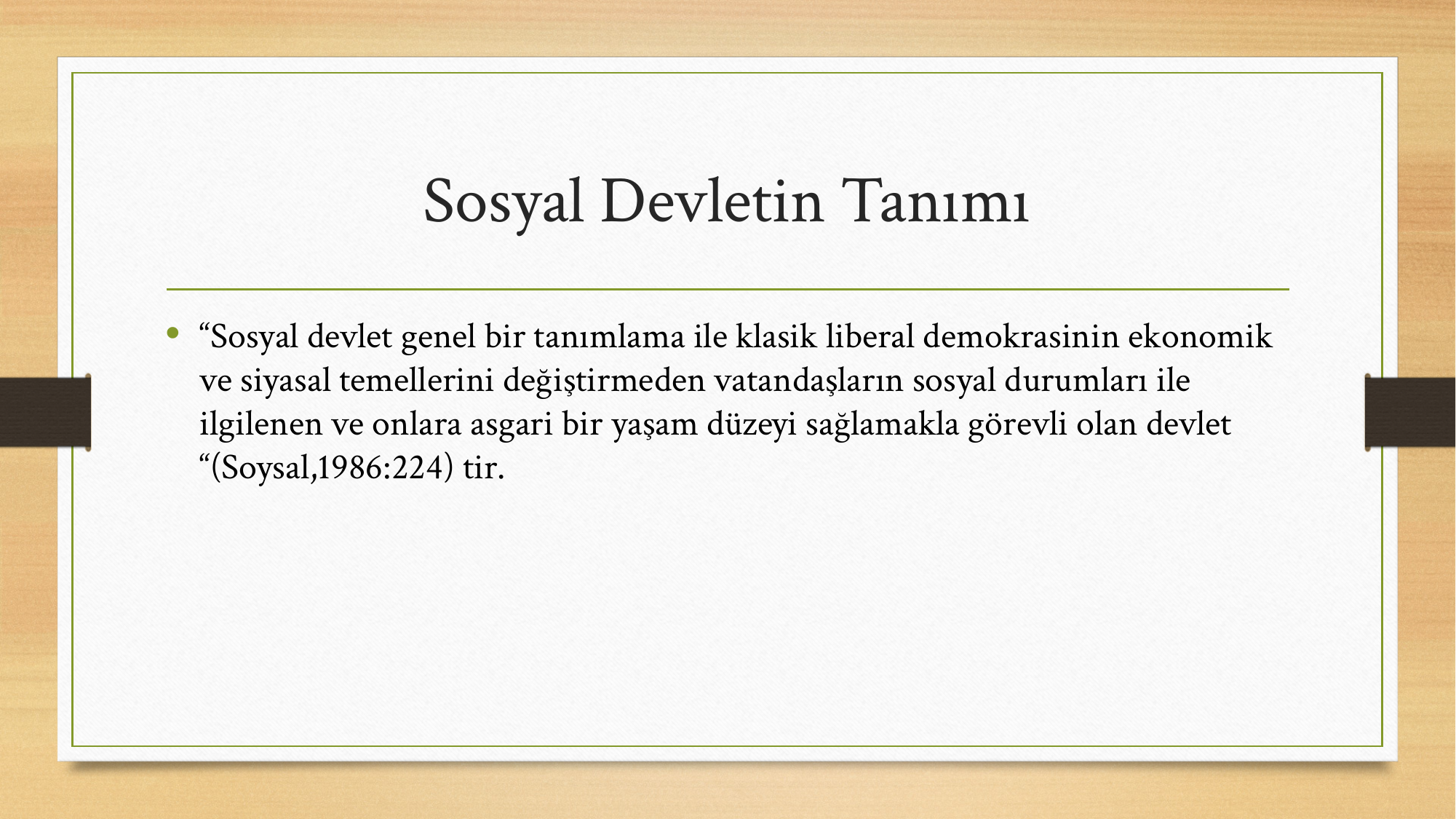

# Sosyal Devletin Tanımı
“Sosyal devlet genel bir tanımlama ile klasik liberal demokrasinin ekonomik ve siyasal temellerini değiştirmeden vatandaşların sosyal durumları ile ilgilenen ve onlara asgari bir yaşam düzeyi sağlamakla görevli olan devlet “(Soysal,1986:224) tir.